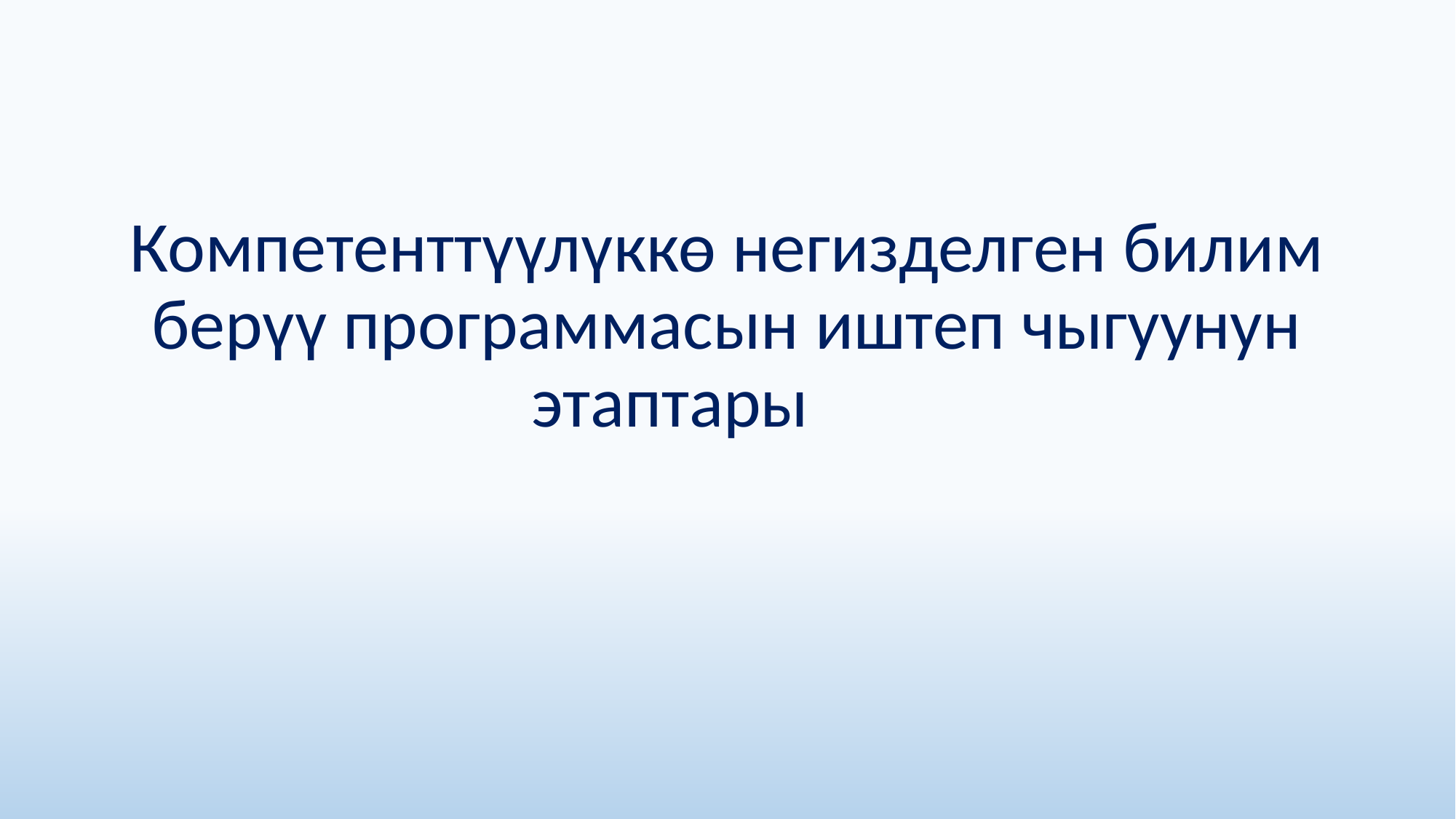

# Компетенттүүлүккө негизделген билим берүү программасын иштеп чыгуунун этаптары